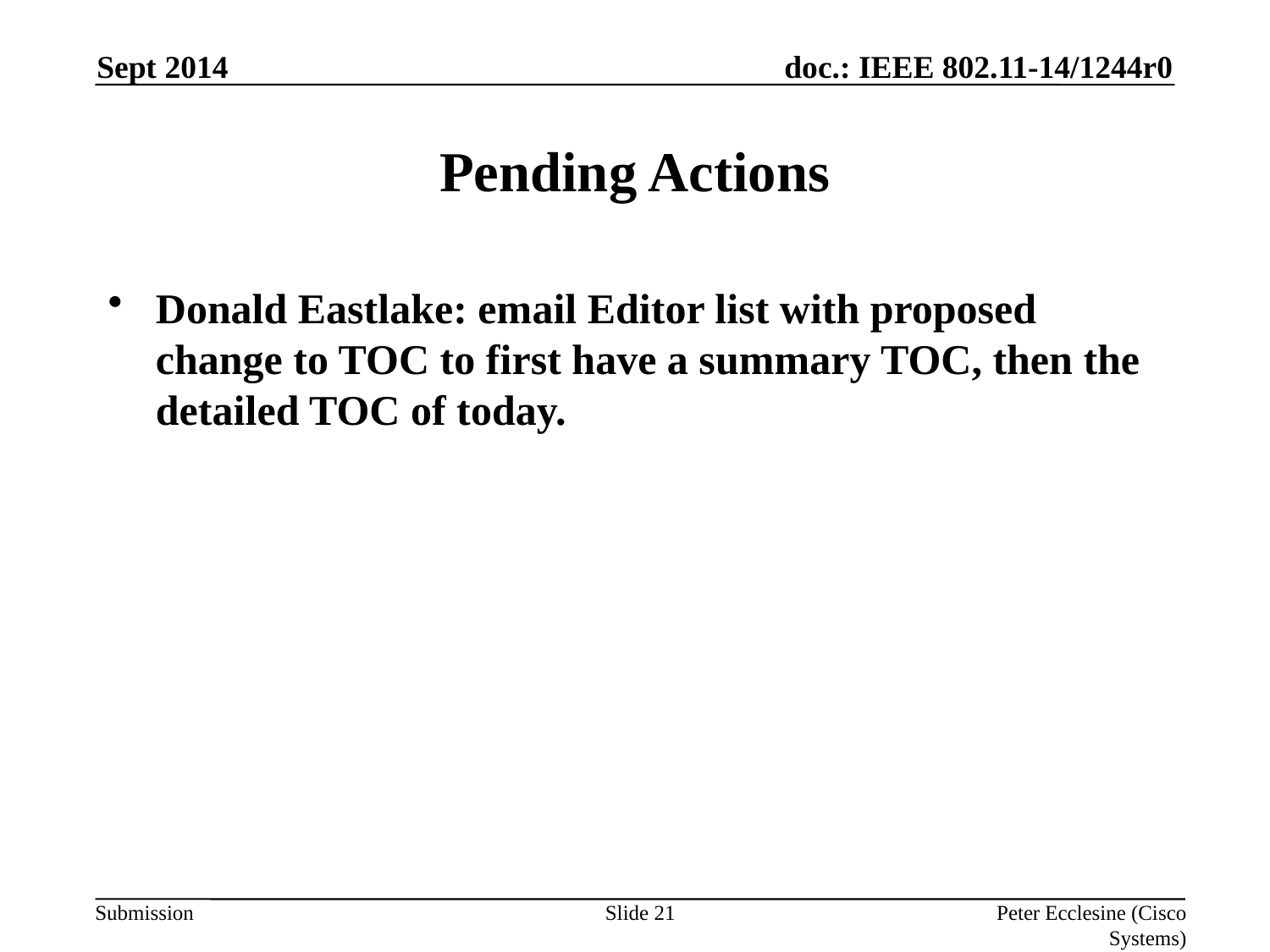

Sept 2014
# Pending Actions
Donald Eastlake: email Editor list with proposed change to TOC to first have a summary TOC, then the detailed TOC of today.
Slide 21
Peter Ecclesine (Cisco Systems)